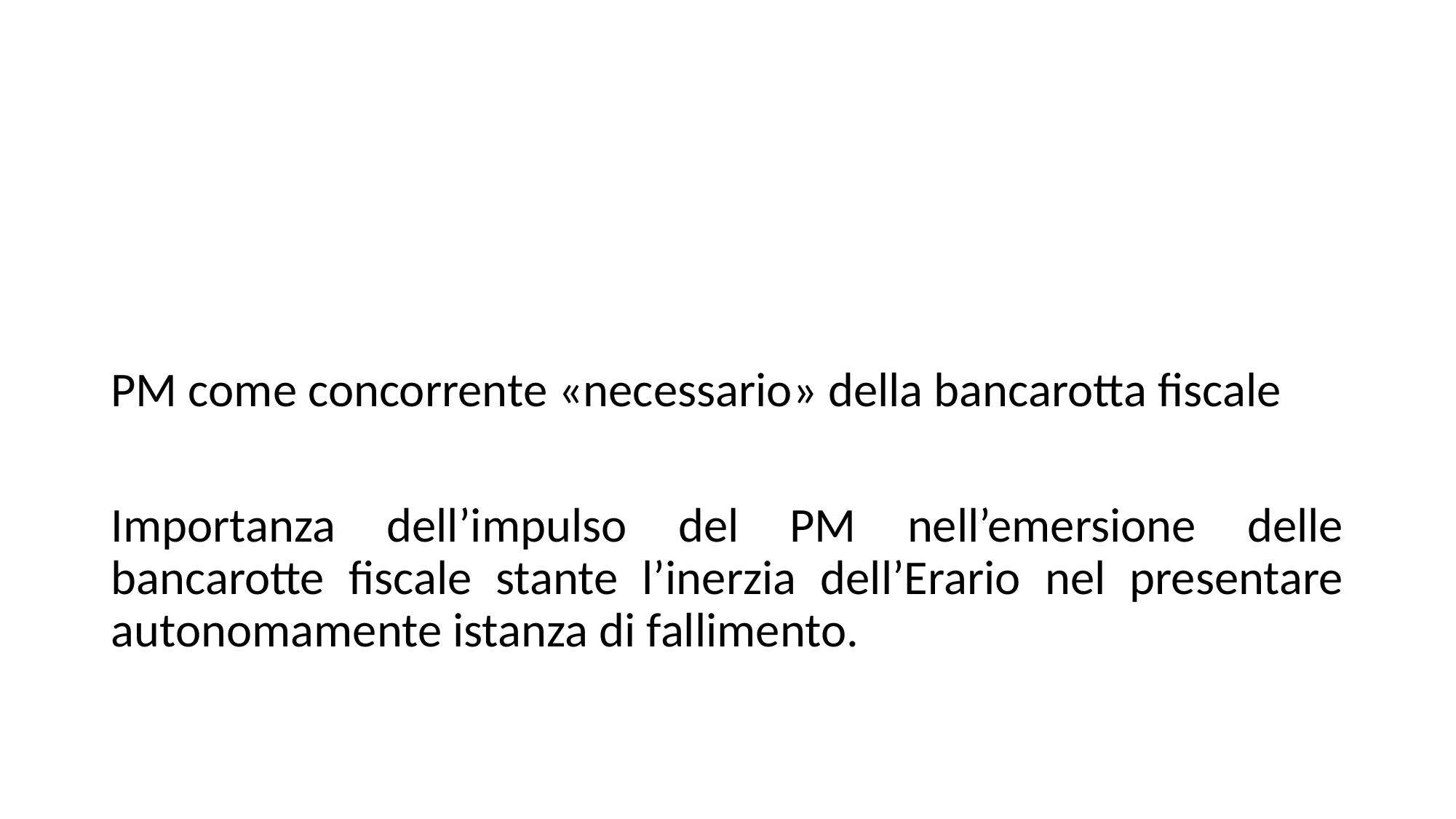

#

PM come concorrente «necessario» della bancarotta fiscale

Importanza dell’impulso del PM nell’emersione delle bancarotte fiscale stante l’inerzia dell’Erario nel presentare autonomamente istanza di fallimento.